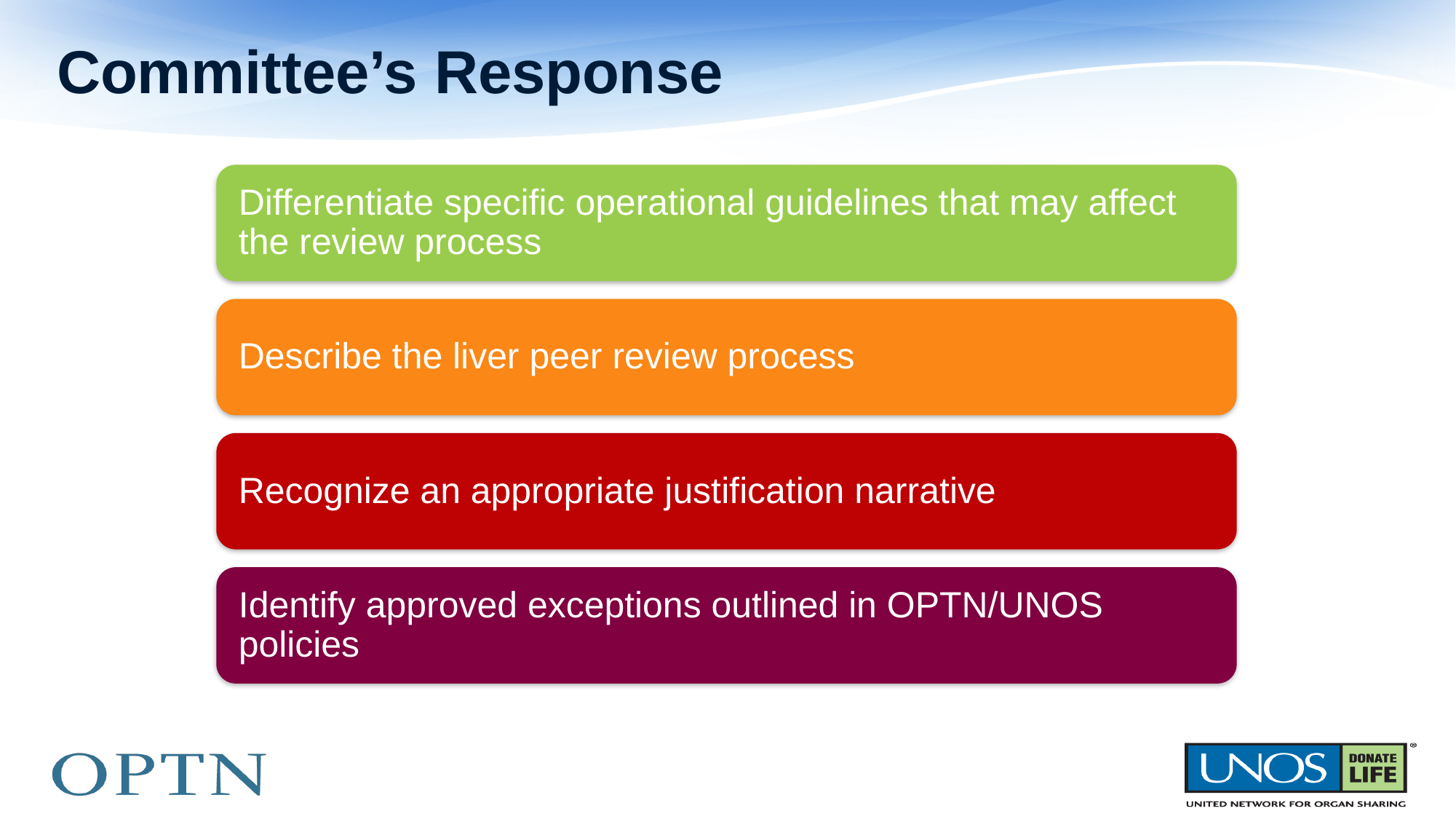

# Committee’s Response
Differentiate specific operational guidelines that may affect the review process
Describe the liver peer review process
Recognize an appropriate justification narrative
Identify approved exceptions outlined in OPTN/UNOS policies